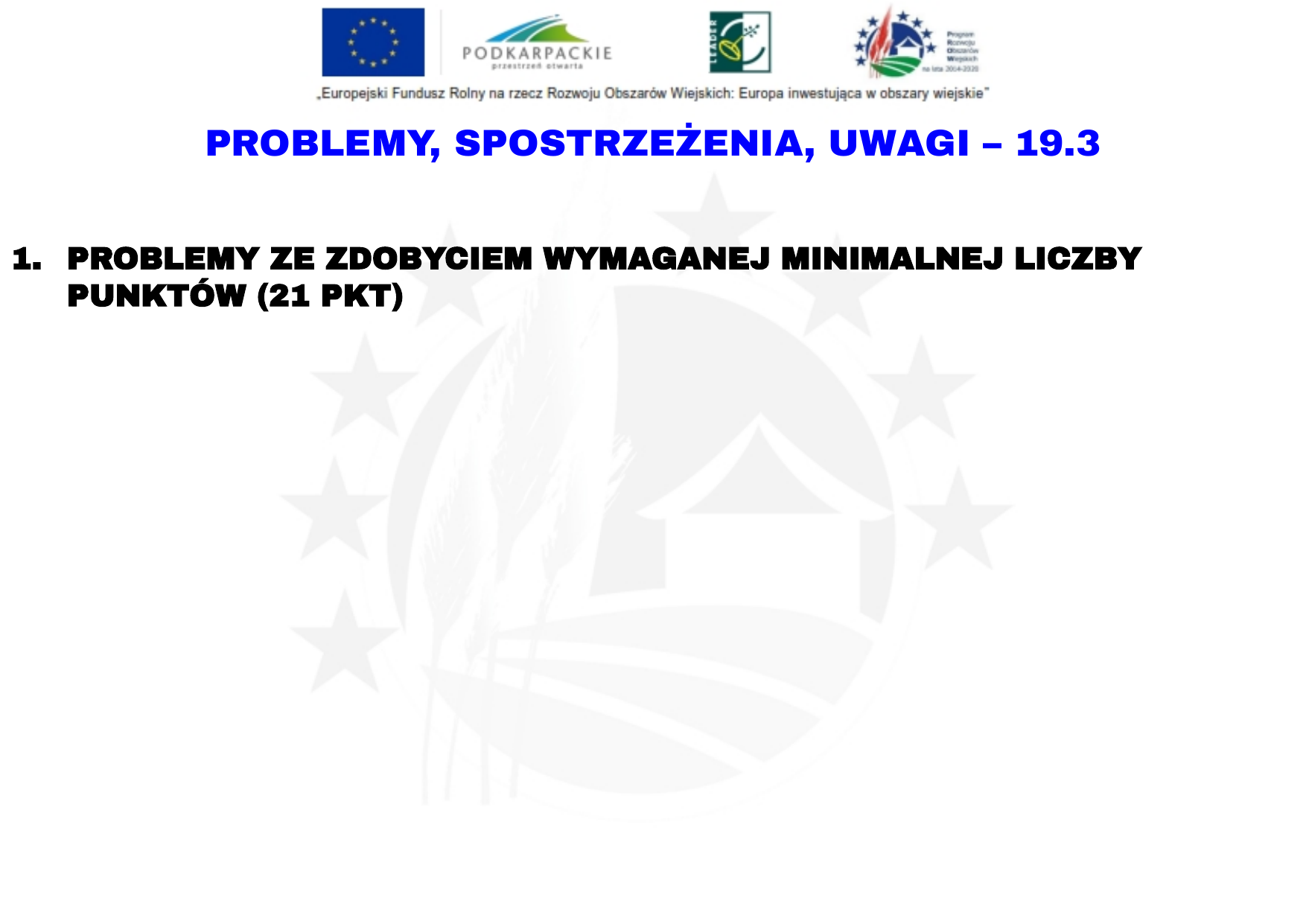

PROBLEMY, SPOSTRZEŻENIA, UWAGI – 19.3

PROBLEMY ZE ZDOBYCIEM WYMAGANEJ MINIMALNEJ LICZBY PUNKTÓW (21 PKT)